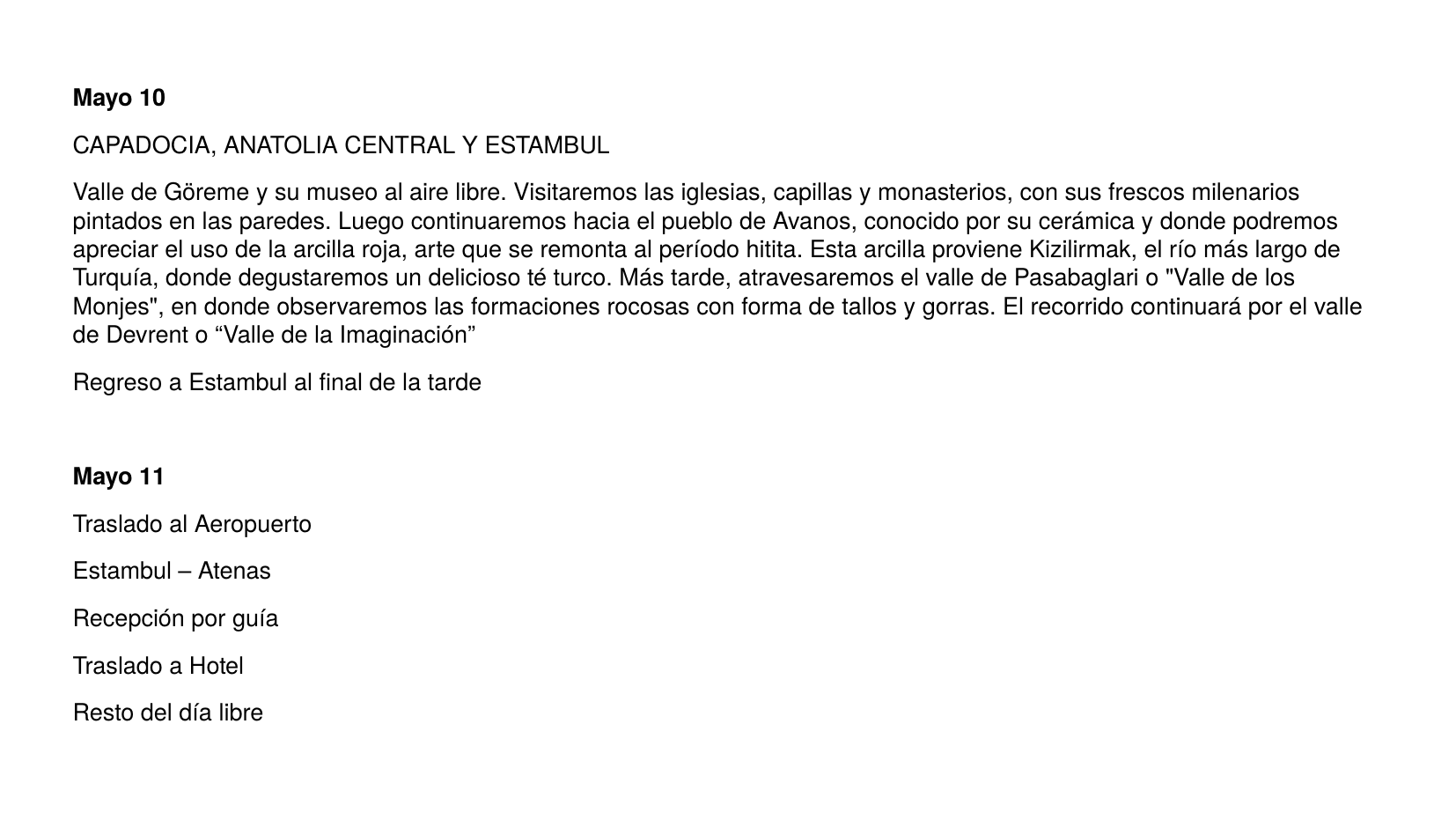

# Mayo 10
CAPADOCIA, ANATOLIA CENTRAL Y ESTAMBUL
Valle de Göreme y su museo al aire libre. Visitaremos las iglesias, capillas y monasterios, con sus frescos milenarios pintados en las paredes. Luego continuaremos hacia el pueblo de Avanos, conocido por su cerámica y donde podremos apreciar el uso de la arcilla roja, arte que se remonta al período hitita. Esta arcilla proviene Kizilirmak, el río más largo de Turquía, donde degustaremos un delicioso té turco. Más tarde, atravesaremos el valle de Pasabaglari o "Valle de los Monjes", en donde observaremos las formaciones rocosas con forma de tallos y gorras. El recorrido continuará por el valle de Devrent o “Valle de la Imaginación”
Regreso a Estambul al final de la tarde

Mayo 11
Traslado al Aeropuerto
Estambul – Atenas
Recepción por guía
Traslado a Hotel
Resto del día libre